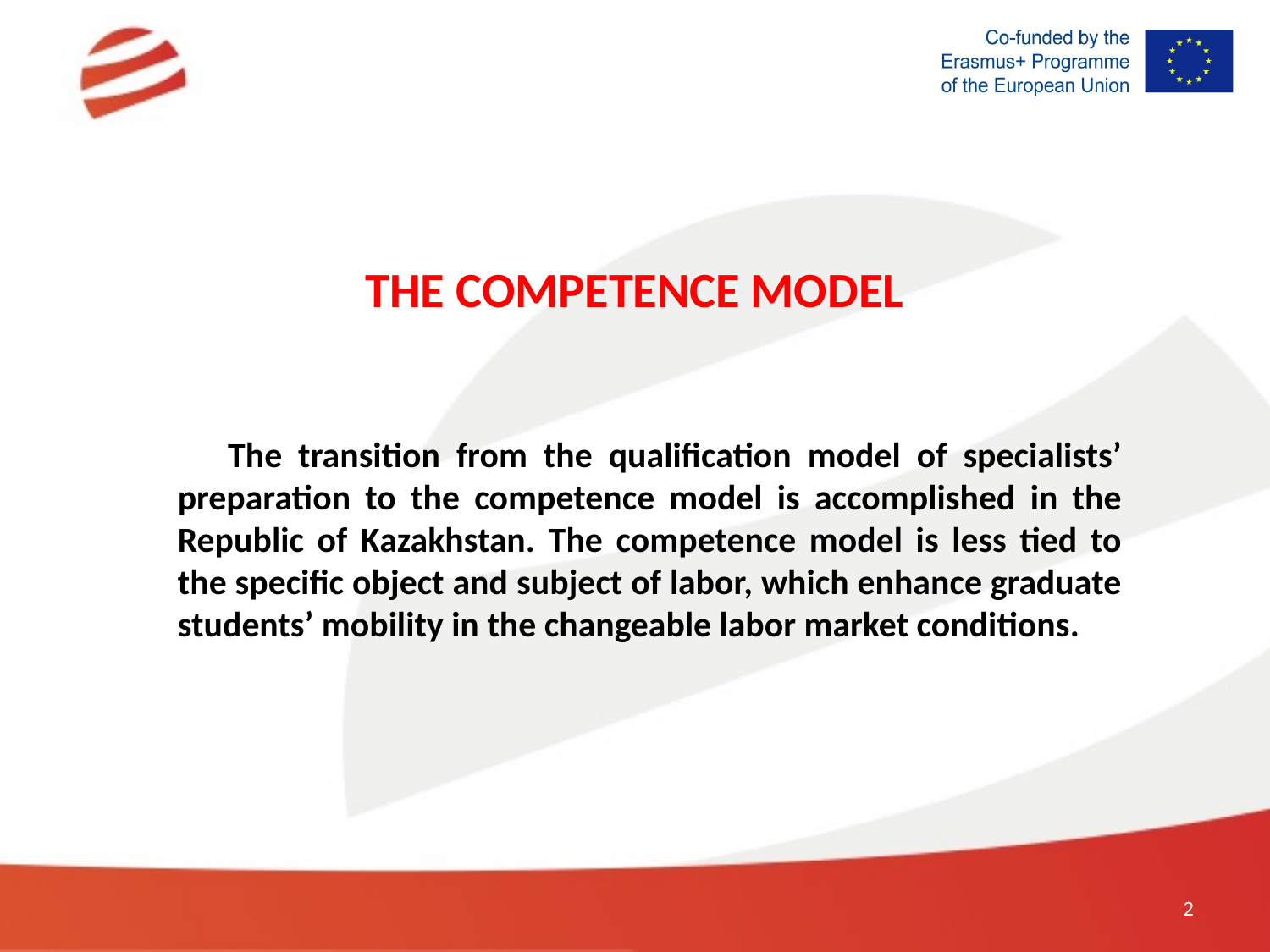

# THE COMPETENCE MODEL
The transition from the qualification model of specialists’ preparation to the competence model is accomplished in the Republic of Kazakhstan. The competence model is less tied to the specific object and subject of labor, which enhance graduate students’ mobility in the changeable labor market conditions.

2